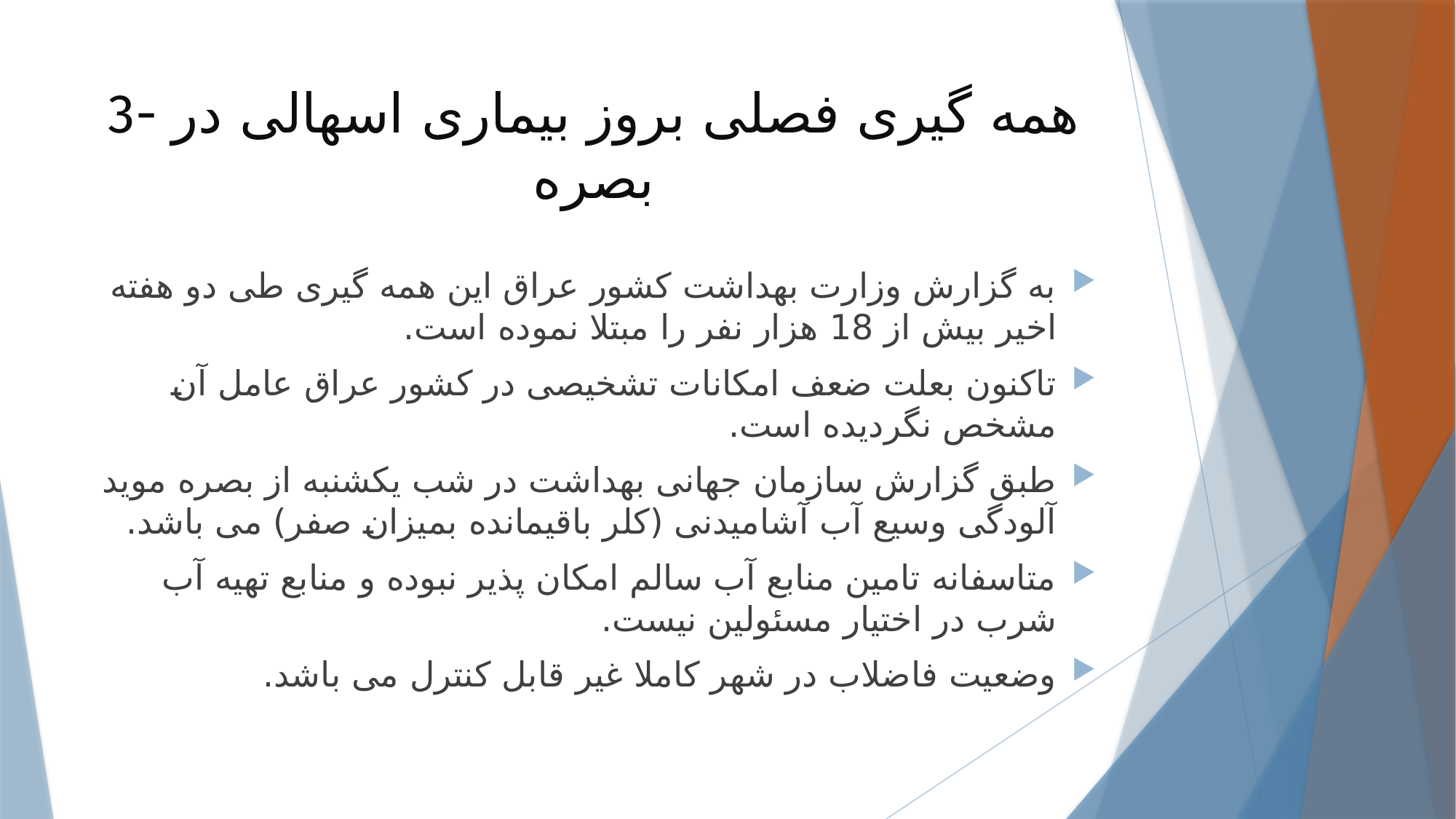

# 3- همه گیری فصلی بروز بیماری اسهالی در بصره
به گزارش وزارت بهداشت کشور عراق این همه گیری طی دو هفته اخیر بیش از 18 هزار نفر را مبتلا نموده است.
تاکنون بعلت ضعف امکانات تشخیصی در کشور عراق عامل آن مشخص نگردیده است.
طبق گزارش سازمان جهانی بهداشت در شب یکشنبه از بصره موید آلودگی وسیع آب آشامیدنی (کلر باقیمانده بمیزان صفر) می باشد.
متاسفانه تامین منابع آب سالم امکان پذیر نبوده و منابع تهیه آب شرب در اختیار مسئولین نیست.
وضعیت فاضلاب در شهر کاملا غیر قابل کنترل می باشد.